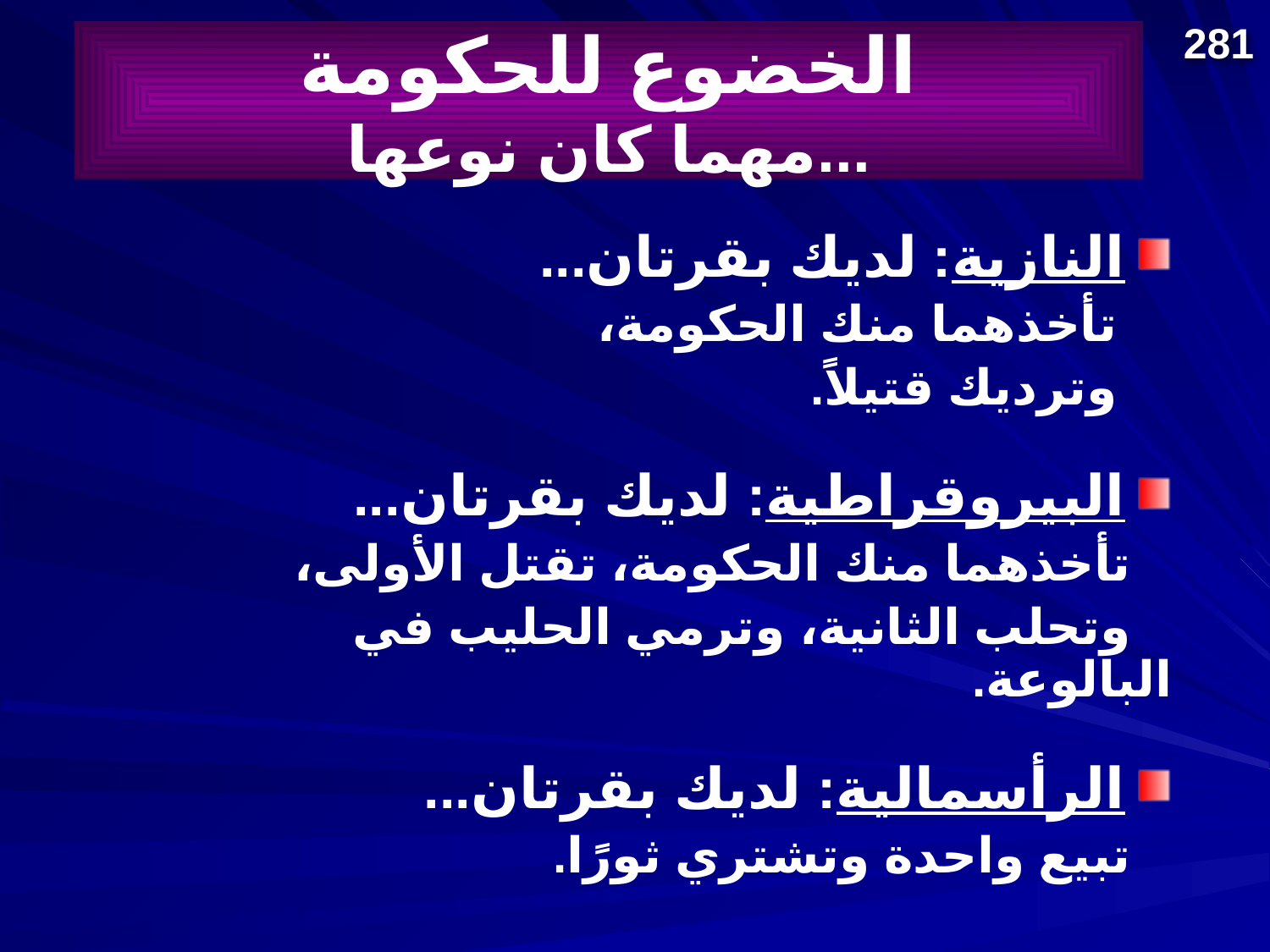

281
# الخضوع للحكومة مهما كان نوعها...
النازية: لديك بقرتان...
    تأخذهما منك الحكومة،
    وترديك قتيلاً.

البيروقراطية: لديك بقرتان...
   تأخذهما منك الحكومة، تقتل الأولى،
   وتحلب الثانية، وترمي الحليب في البالوعة.

الرأسمالية: لديك بقرتان...
   تبيع واحدة وتشتري ثورًا.